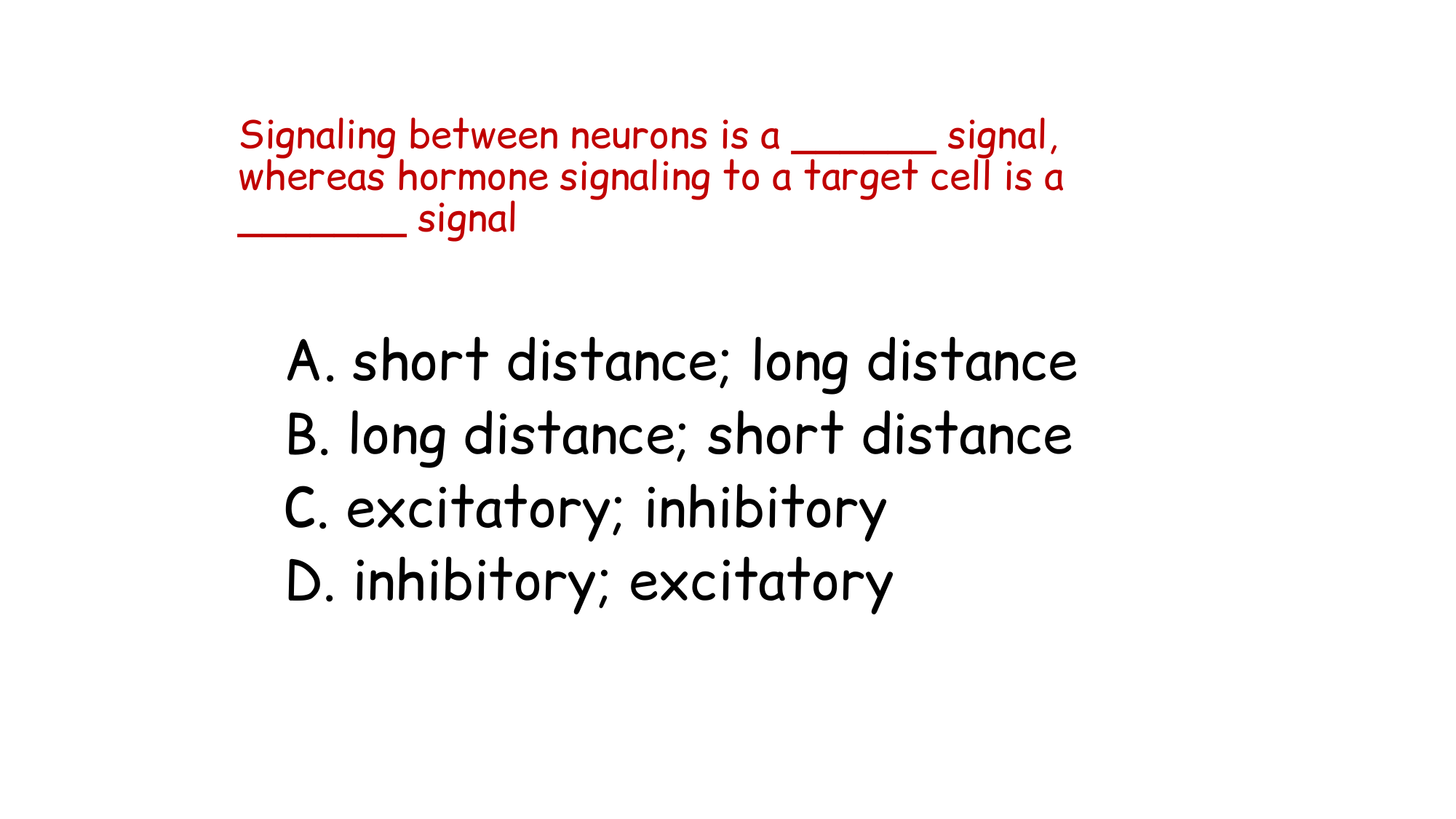

# Signaling between neurons is a ______ signal, whereas hormone signaling to a target cell is a _______ signal
A. short distance; long distance
B. long distance; short distance
C. excitatory; inhibitory
D. inhibitory; excitatory